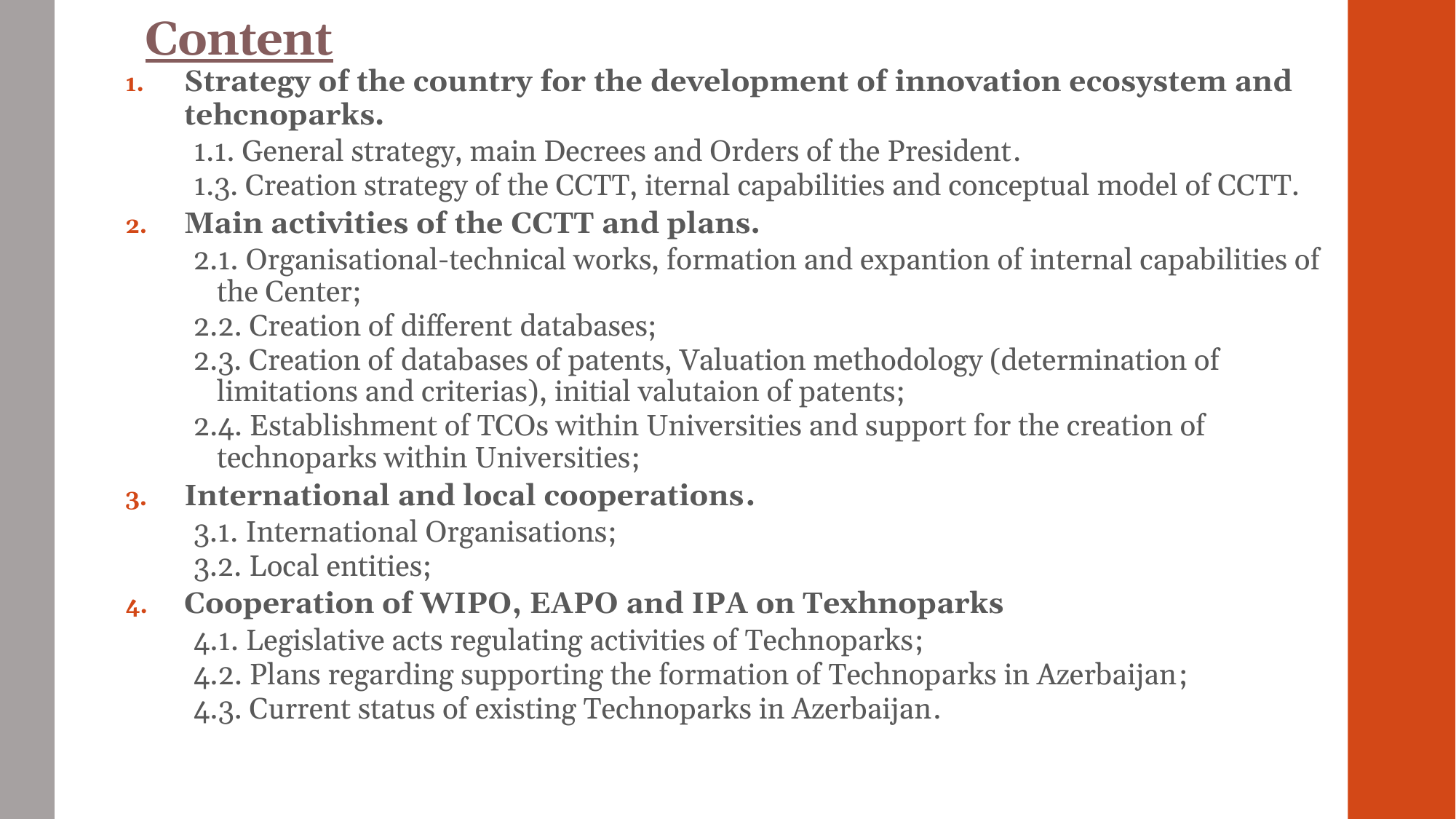

# Content
Strategy of the country for the development of innovation ecosystem and tehcnoparks.
1.1. General strategy, main Decrees and Orders of the President.
1.3. Creation strategy of the CCTT, iternal capabilities and conceptual model of CCTT.
Main activities of the CCTT and plans.
2.1. Organisational-technical works, formation and expantion of internal capabilities of the Center;
2.2. Creation of different databases;
2.3. Creation of databases of patents, Valuation methodology (determination of limitations and criterias), initial valutaion of patents;
2.4. Establishment of TCOs within Universities and support for the creation of technoparks within Universities;
International and local cooperations.
3.1. International Organisations;
3.2. Local entities;
Cooperation of WIPO, EAPO and IPA on Texhnoparks
4.1. Legislative acts regulating activities of Technoparks;
4.2. Plans regarding supporting the formation of Technoparks in Azerbaijan;
4.3. Current status of existing Technoparks in Azerbaijan.

2